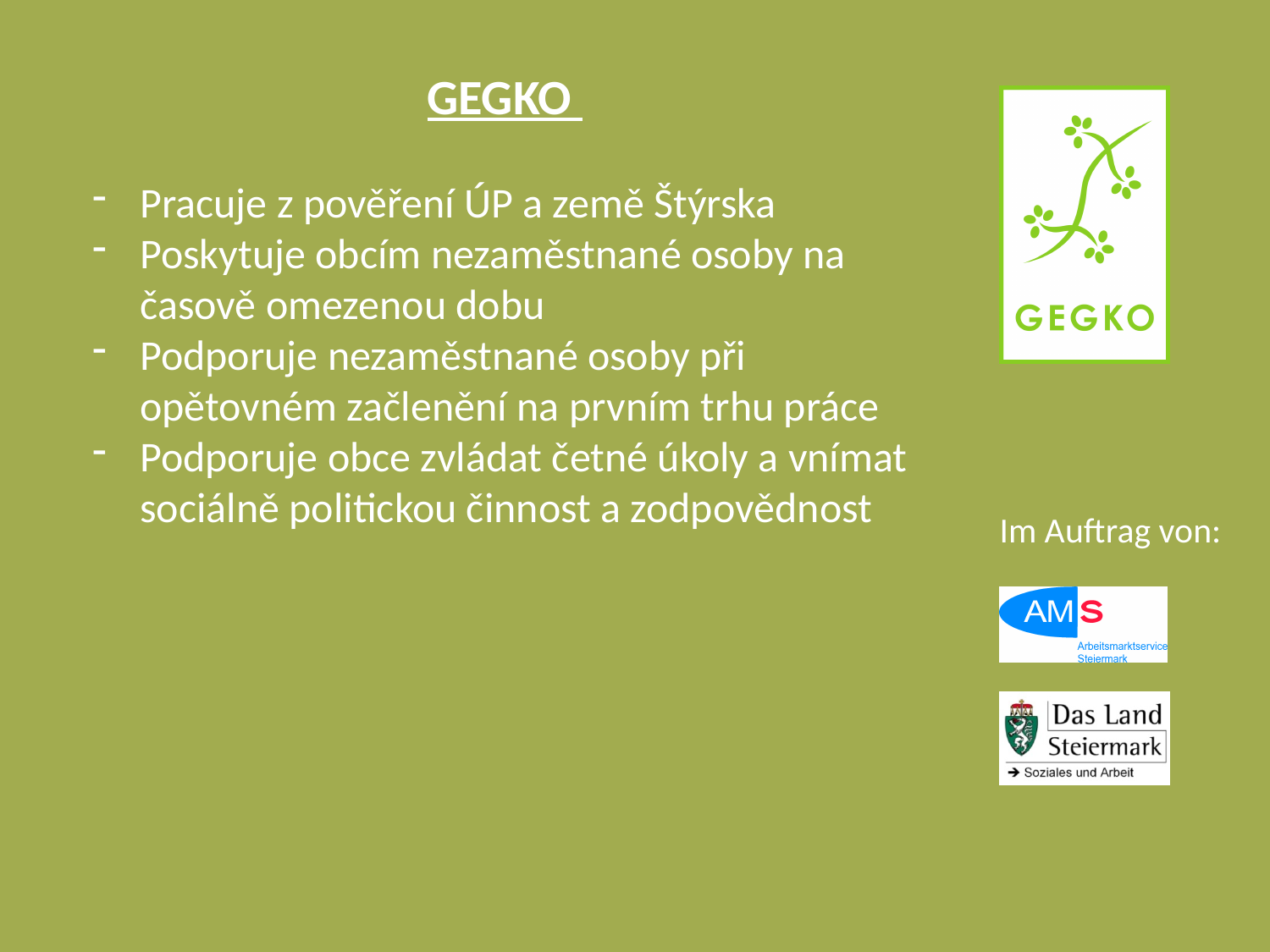

GEGKO

Pracuje z pověření ÚP a země Štýrska
Poskytuje obcím nezaměstnané osoby na časově omezenou dobu
Podporuje nezaměstnané osoby při opětovném začlenění na prvním trhu práce
Podporuje obce zvládat četné úkoly a vnímat sociálně politickou činnost a zodpovědnost